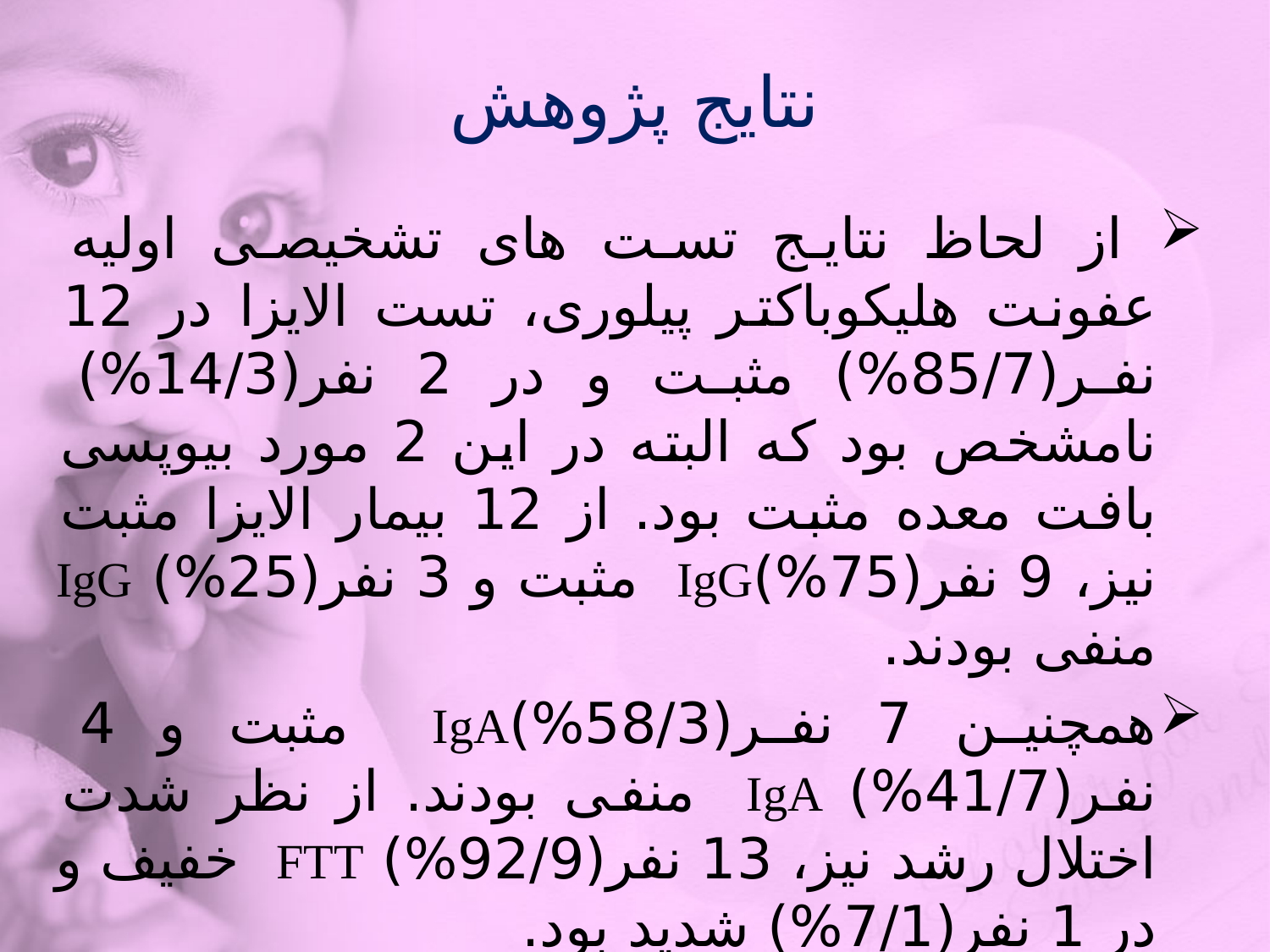

# نتایج پژوهش
 از لحاظ نتایج تست های تشخیصی اولیه عفونت هلیکوباکتر پیلوری، تست الایزا در 12 نفر(85/7%) مثبت و در 2 نفر(14/3%) نامشخص بود که البته در این 2 مورد بیوپسی بافت معده مثبت بود. از 12 بیمار الایزا مثبت نیز، 9 نفر(75%)IgG  مثبت و 3 نفر(25%) IgG منفی بودند.
همچنین 7 نفر(58/3%)IgA  مثبت و 4 نفر(41/7%) IgA  منفی بودند. از نظر شدت اختلال رشد نیز، 13 نفر(92/9%) FTT  خفیف و در 1 نفر(7/1%) شدید بود.